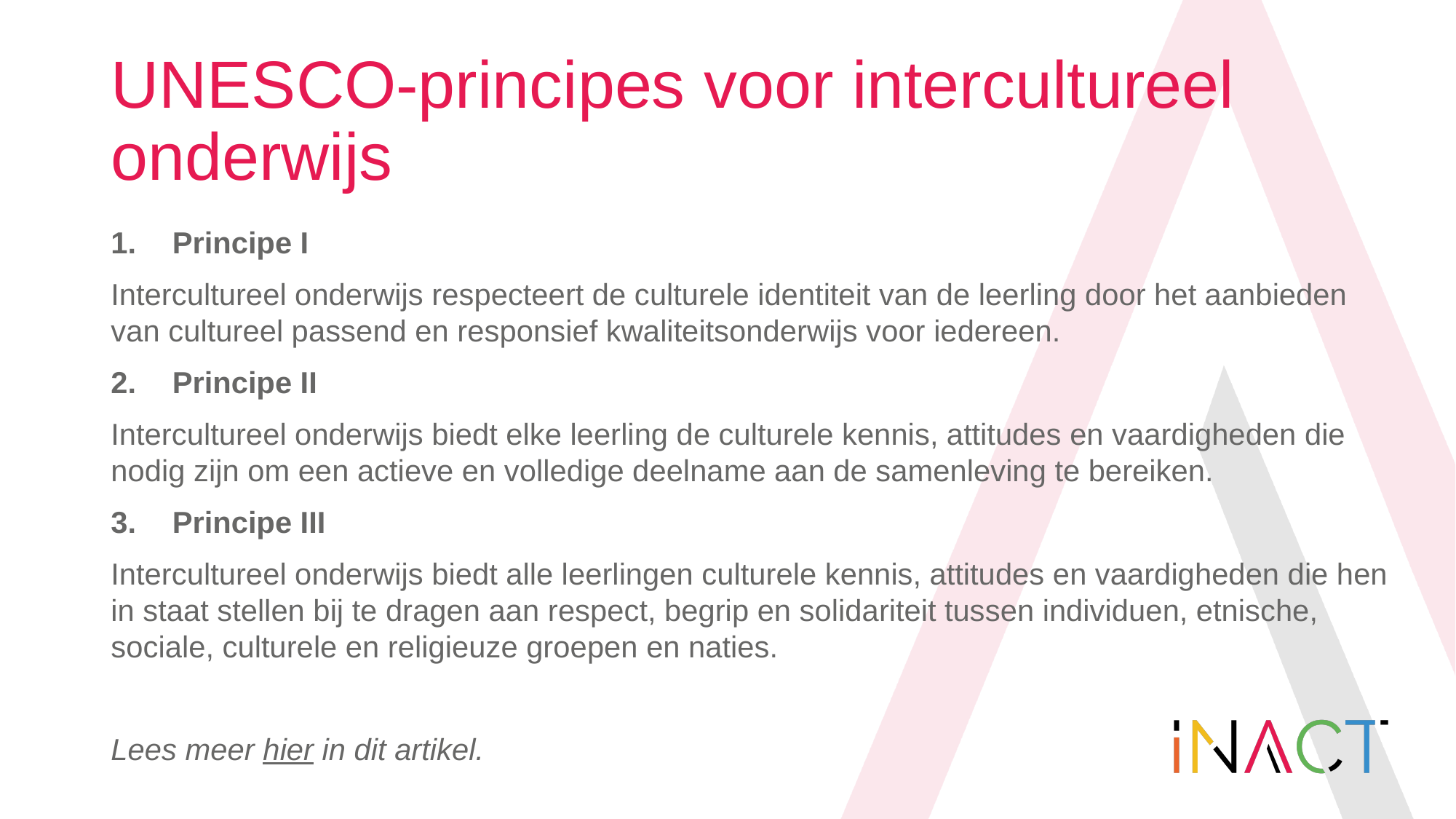

# UNESCO-principes voor intercultureel onderwijs
Principe I
Intercultureel onderwijs respecteert de culturele identiteit van de leerling door het aanbieden van cultureel passend en responsief kwaliteitsonderwijs voor iedereen.
Principe II
Intercultureel onderwijs biedt elke leerling de culturele kennis, attitudes en vaardigheden die nodig zijn om een actieve en volledige deelname aan de samenleving te bereiken.
Principe III
Intercultureel onderwijs biedt alle leerlingen culturele kennis, attitudes en vaardigheden die hen in staat stellen bij te dragen aan respect, begrip en solidariteit tussen individuen, etnische, sociale, culturele en religieuze groepen en naties.

Lees meer hier in dit artikel.